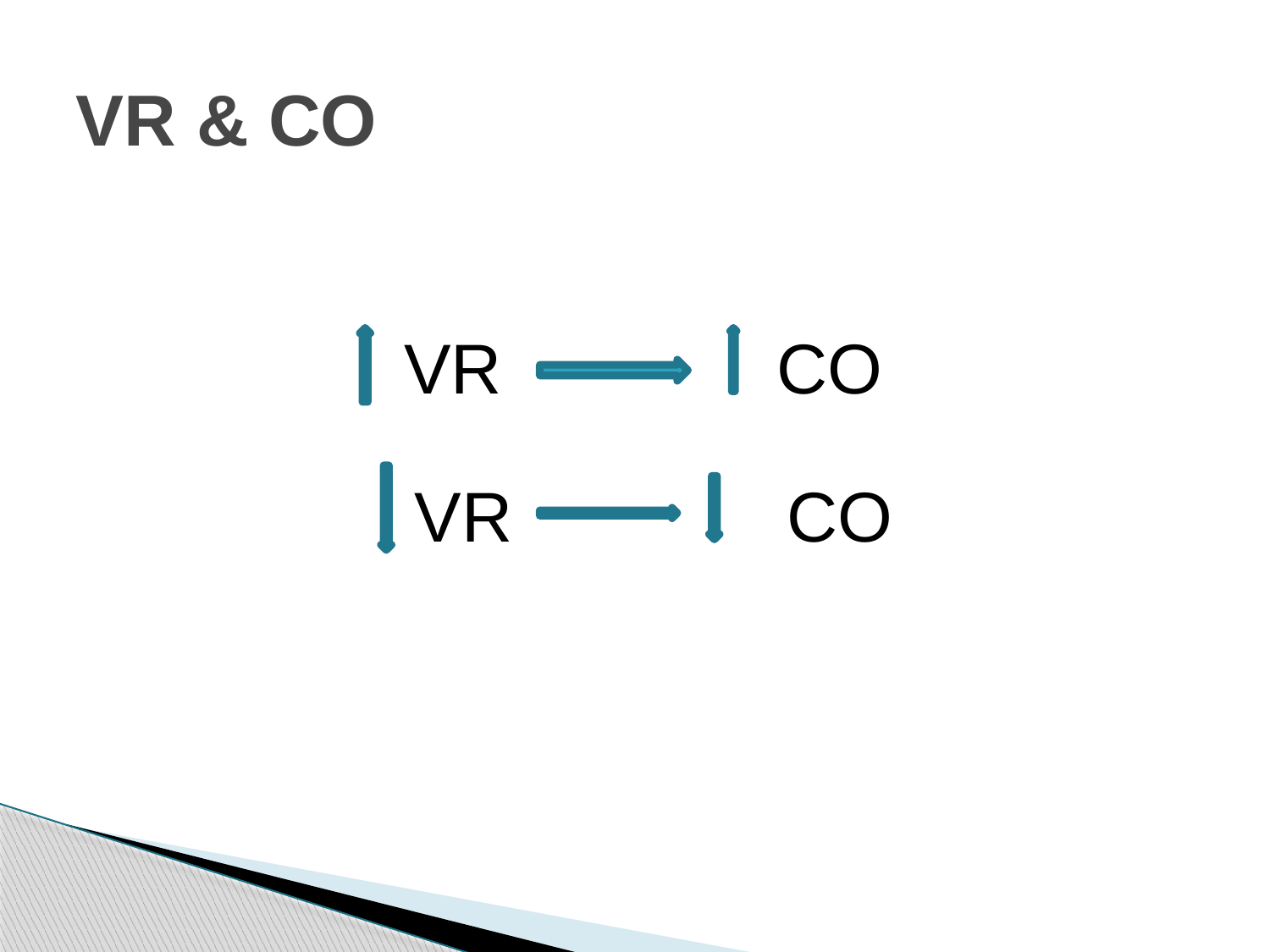

# VR & CO
VR              CO

VR              CO